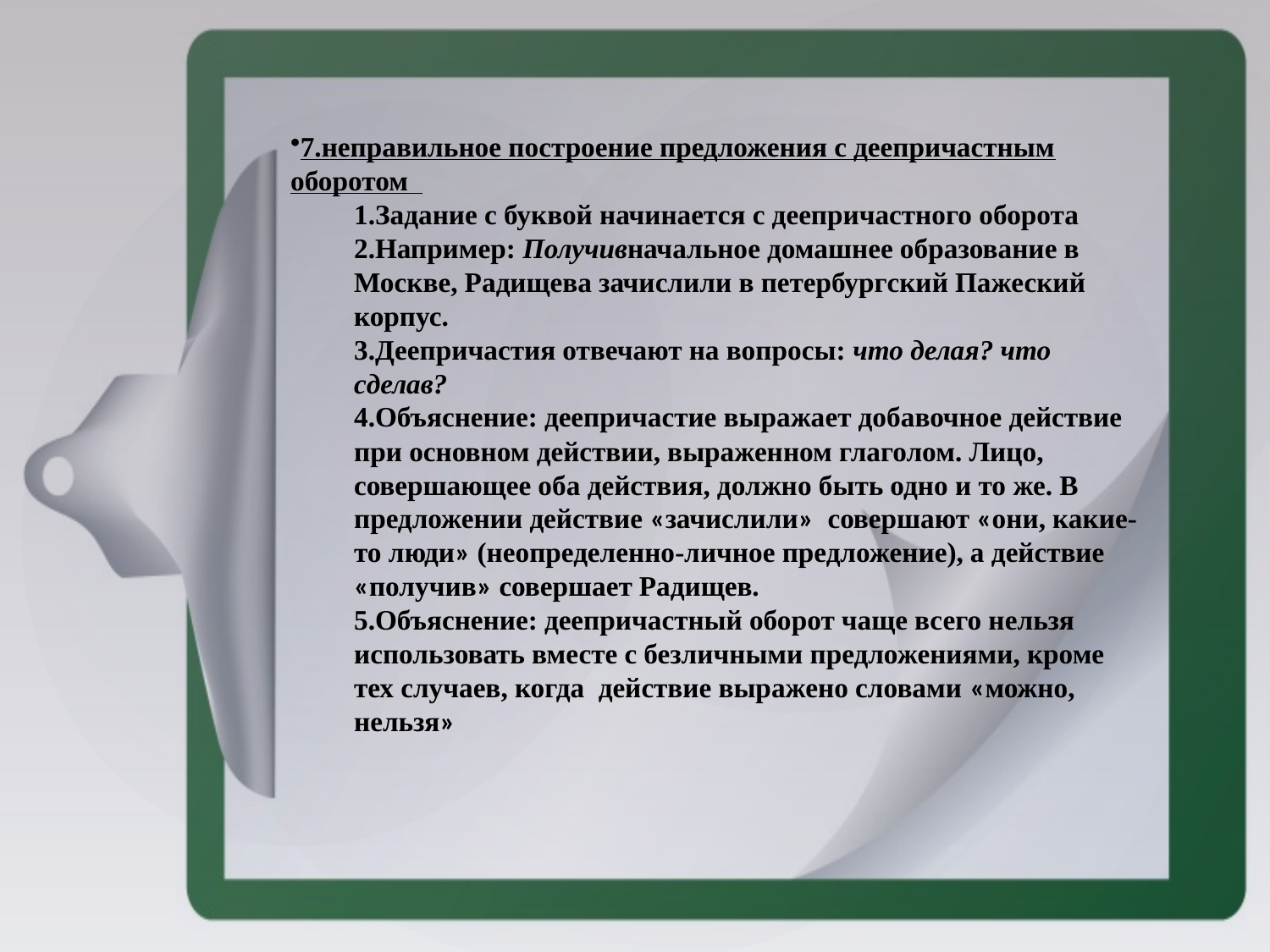

7.неправильное построение предложения с деепричастным оборотом
Задание с буквой начинается с деепричастного оборота
Например: Получивначальное домашнее образование в Москве, Радищева зачислили в петербургский Пажеский корпус.
Деепричастия отвечают на вопросы: что делая? что сделав?
Объяснение: деепричастие выражает добавочное действие при основном действии, выраженном глаголом. Лицо, совершающее оба действия, должно быть одно и то же. В предложении действие «зачислили»  совершают «они, какие-то люди» (неопределенно-личное предложение), а действие «получив» совершает Радищев.
Объяснение: деепричастный оборот чаще всего нельзя использовать вместе с безличными предложениями, кроме тех случаев, когда  действие выражено словами «можно, нельзя»